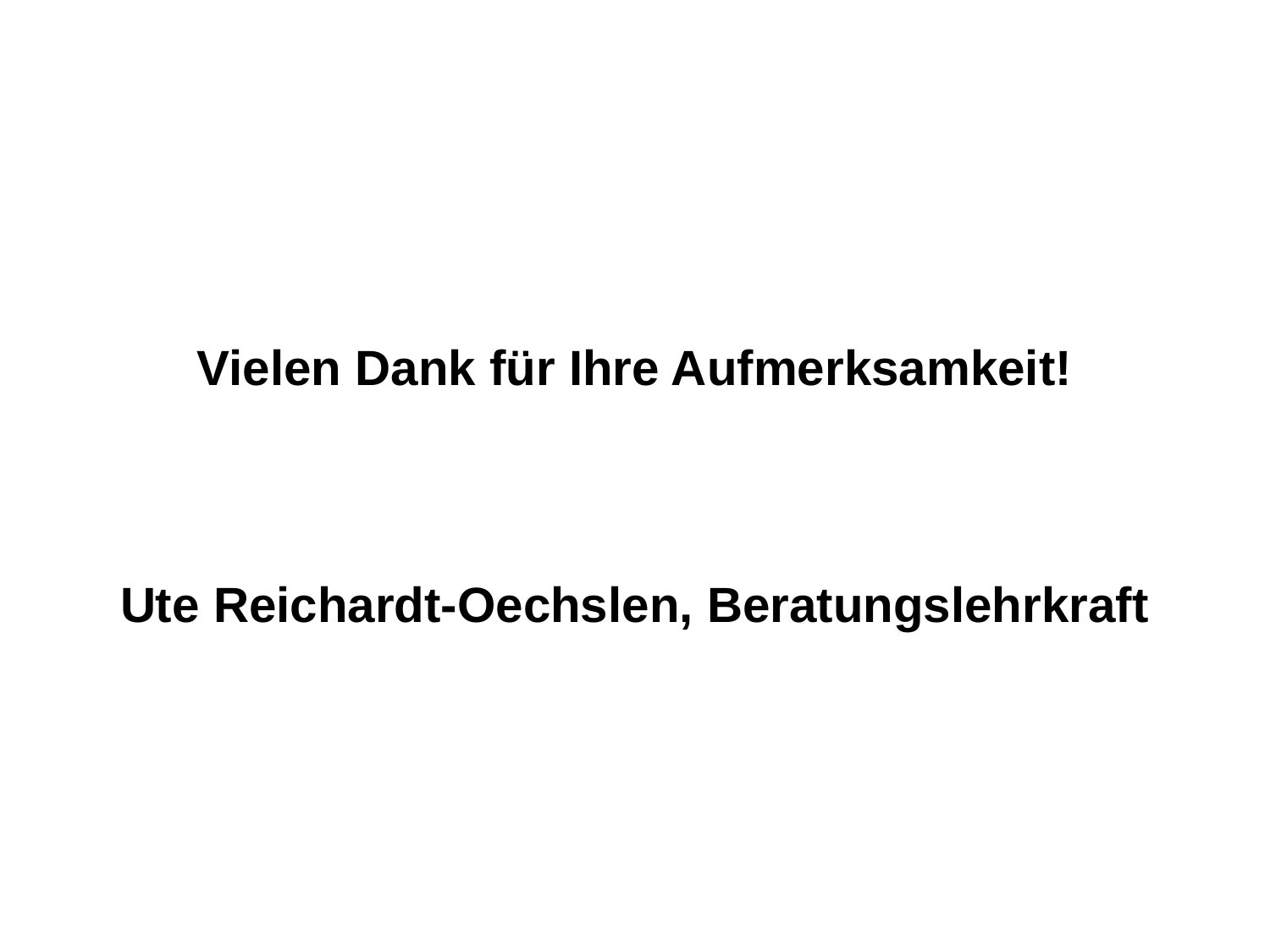

Vielen Dank für Ihre Aufmerksamkeit!

Ute Reichardt-Oechslen, Beratungslehrkraft